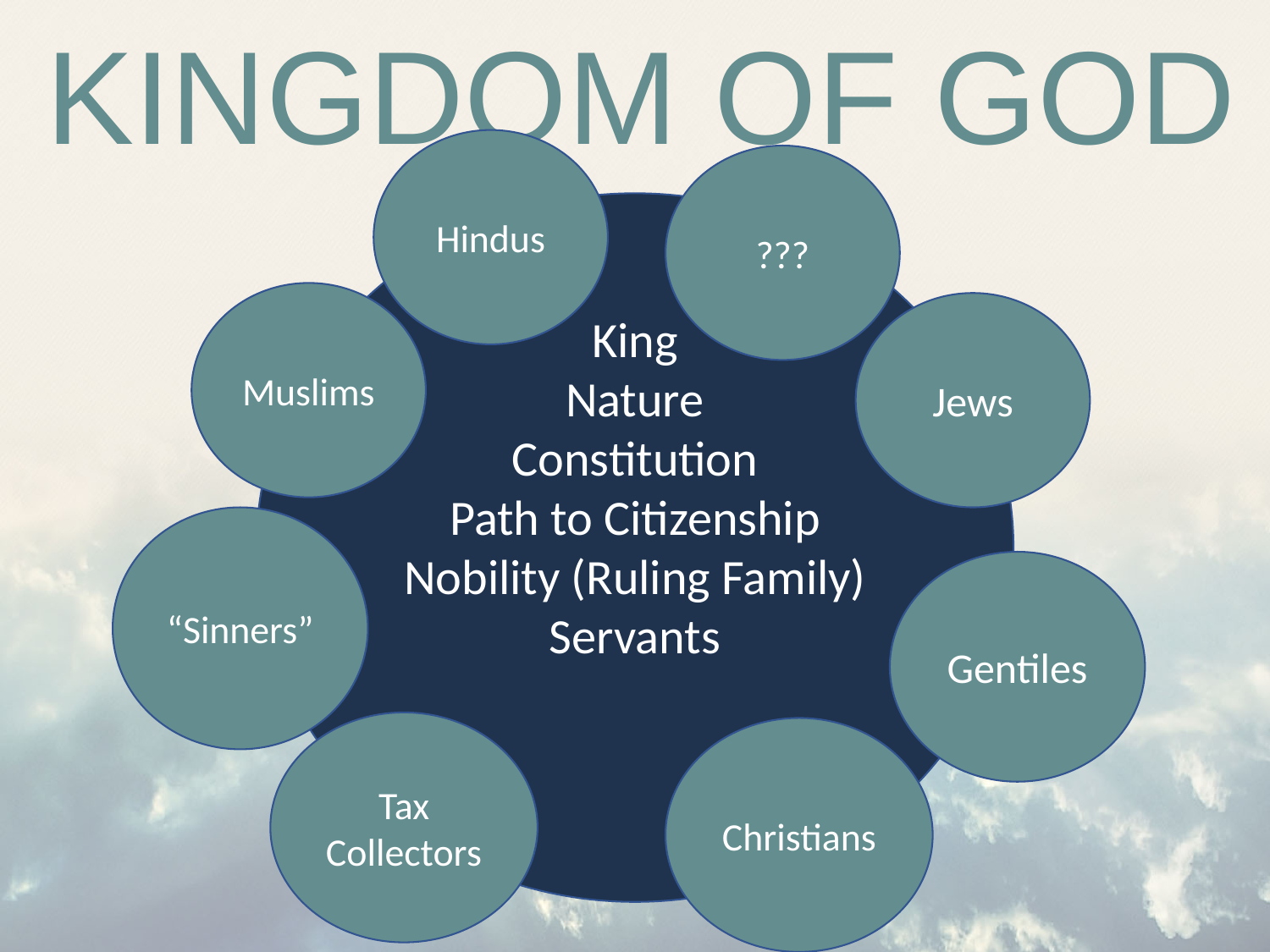

# Kingdom of god
Hindus
???

Muslims
Jews
King
Nature
Constitution
Path to Citizenship
Nobility (Ruling Family)
Servants

“Sinners”
Gentiles
Tax Collectors
Christians